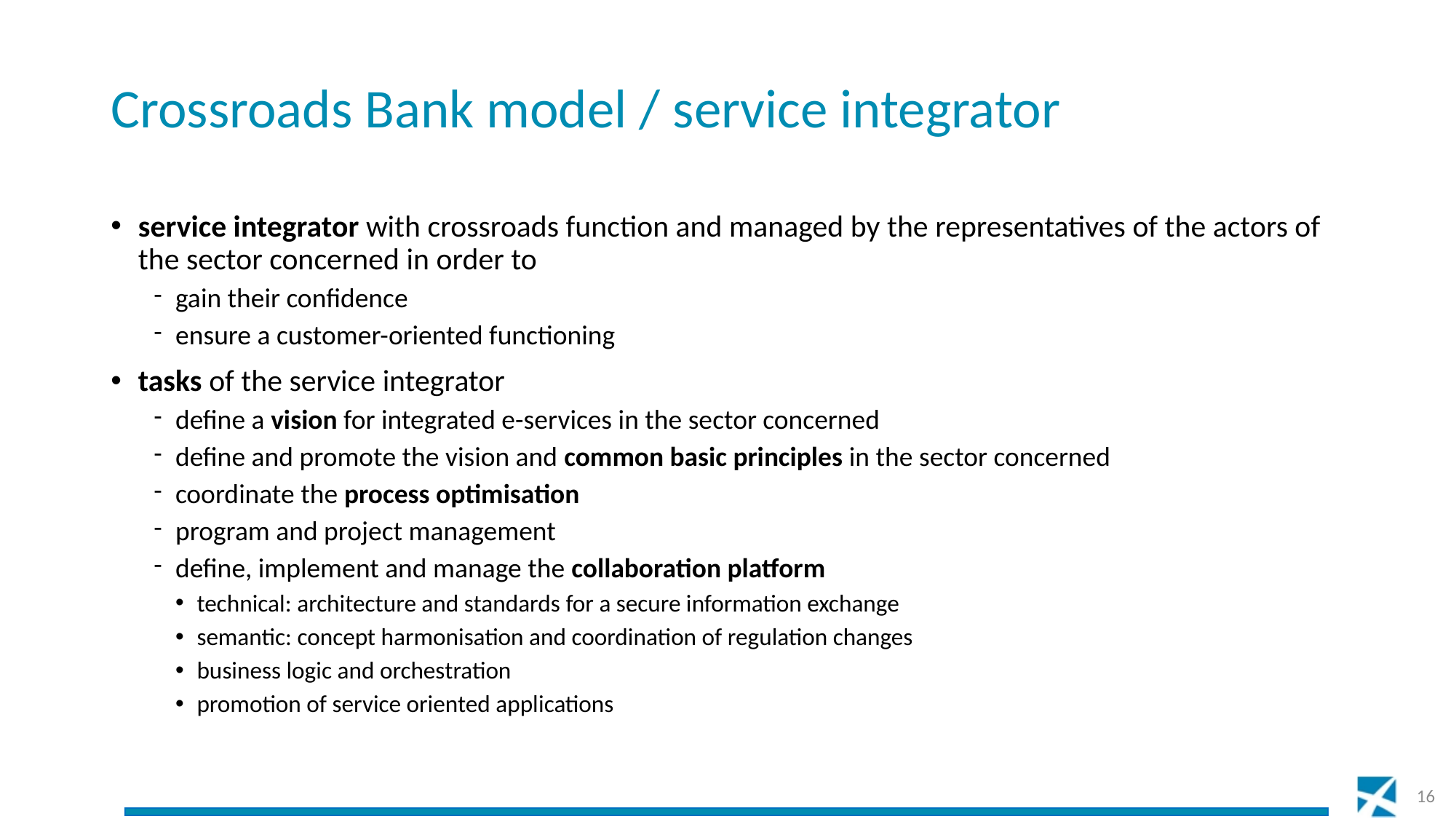

# Crossroads Bank model / service integrator
service integrator with crossroads function and managed by the representatives of the actors of the sector concerned in order to
gain their confidence
ensure a customer-oriented functioning
tasks of the service integrator
define a vision for integrated e-services in the sector concerned
define and promote the vision and common basic principles in the sector concerned
coordinate the process optimisation
program and project management
define, implement and manage the collaboration platform
technical: architecture and standards for a secure information exchange
semantic: concept harmonisation and coordination of regulation changes
business logic and orchestration
promotion of service oriented applications